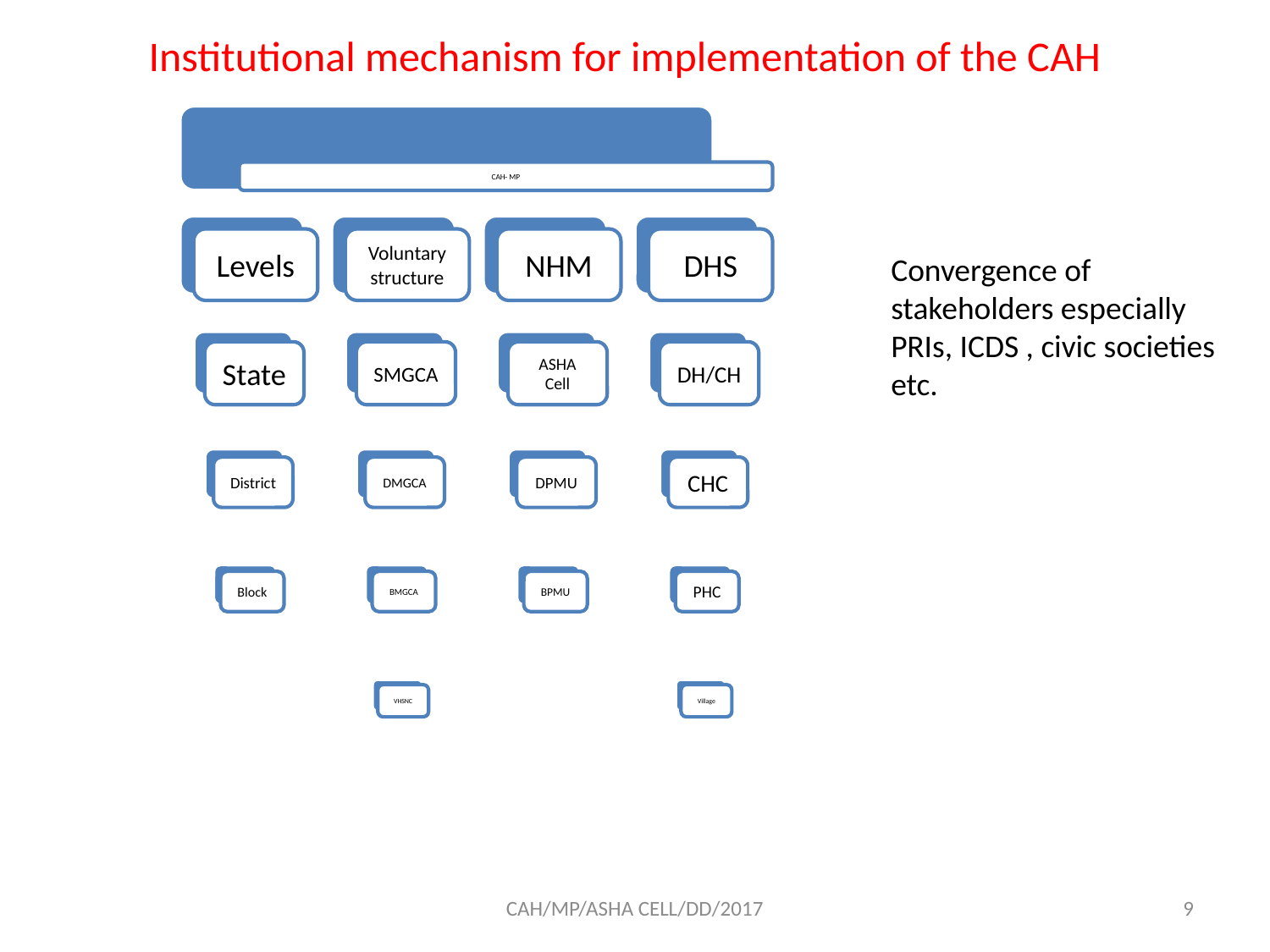

Institutional mechanism for implementation of the CAH
Voluntary structure
SMGCA
DHS
DH/CH
NHM
ASHA Cell
DMGCA
DPMU
CHC
CAH- MP
Levels
State
District
BPMU
BMGCA
Block
PHC
Village
VHSNC
Convergence of stakeholders especially PRIs, ICDS , civic societies etc.
CAH/MP/ASHA CELL/DD/2017
9